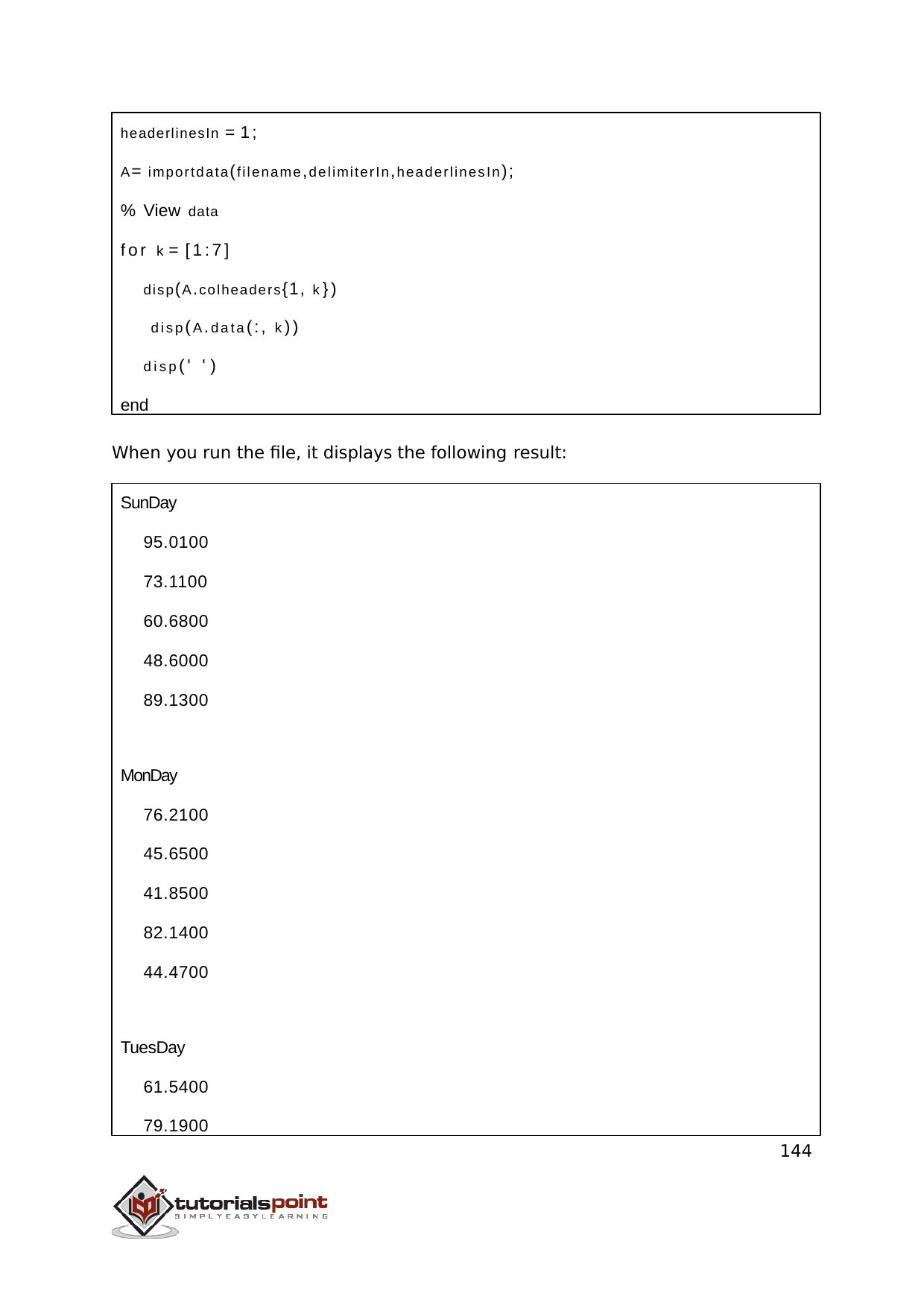

headerlinesIn = 1;

A = importdata(filename,delimiterIn,headerlinesIn);

% View data

for k = [1:7]
disp(A.colheaders{1, k})  disp(A.data(:, k))  disp(' ')

end
When you run the file, it displays the following result:
SunDay

95.0100

73.1100

60.6800

48.6000

89.1300

MonDay

76.2100

45.6500

41.8500

82.1400

44.4700

TuesDay

61.5400

79.1900
144